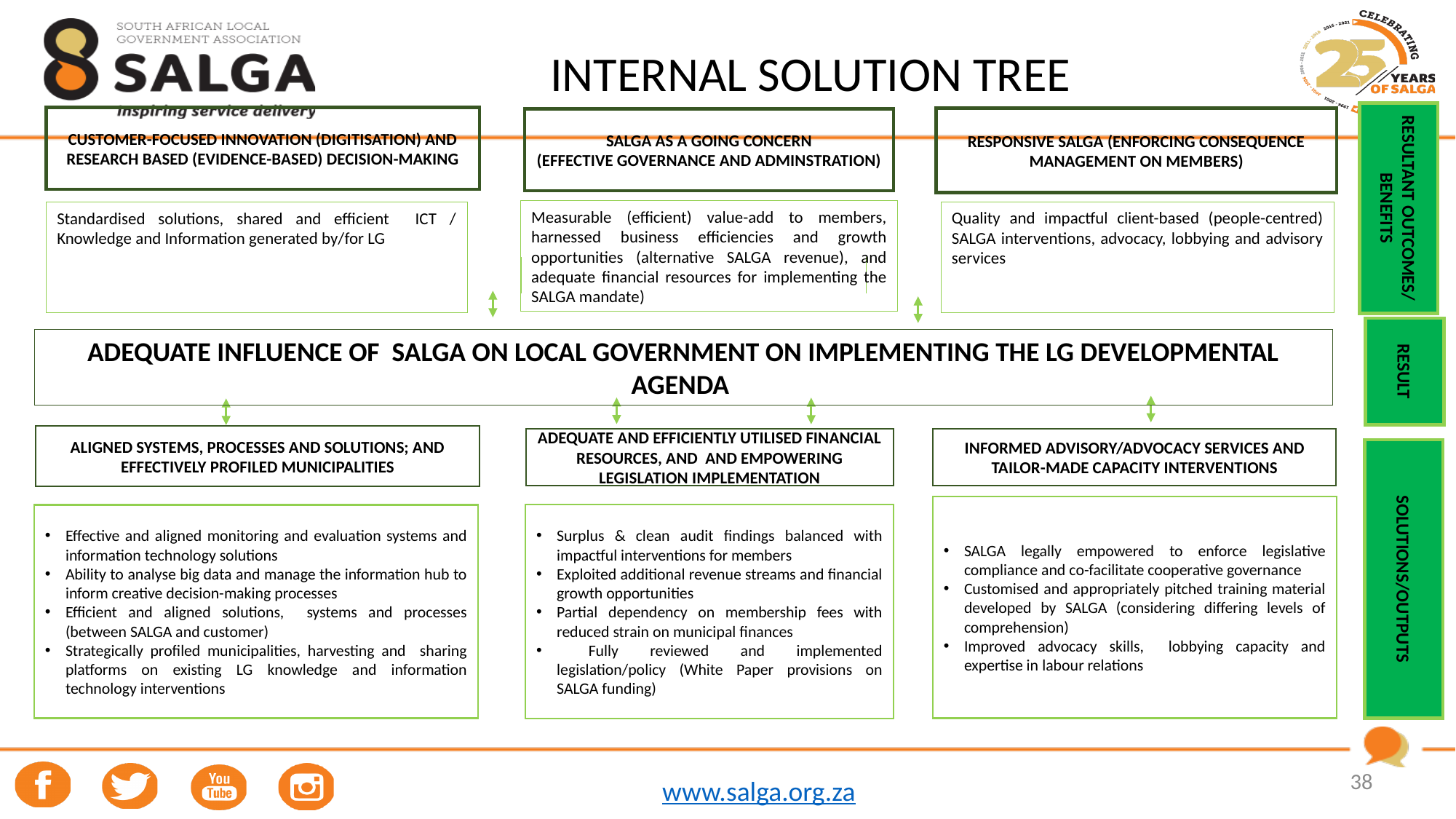

# INTERNAL SOLUTION TREE
CUSTOMER-FOCUSED INNOVATION (DIGITISATION) AND RESEARCH BASED (EVIDENCE-BASED) DECISION-MAKING
RESPONSIVE SALGA (ENFORCING CONSEQUENCE MANAGEMENT ON MEMBERS)
SALGA AS A GOING CONCERN
(EFFECTIVE GOVERNANCE AND ADMINSTRATION)
RESULTANT OUTCOMES/ BENEFITS
Measurable (efficient) value-add to members, harnessed business efficiencies and growth opportunities (alternative SALGA revenue), and adequate financial resources for implementing the SALGA mandate)
Quality and impactful client-based (people-centred) SALGA interventions, advocacy, lobbying and advisory services

Standardised solutions, shared and efficient  ICT / Knowledge and Information generated by/for LG

RESULT
SOLUTIONS/OUTPUTS
ADEQUATE INFLUENCE OF  SALGA ON LOCAL GOVERNMENT ON IMPLEMENTING THE LG DEVELOPMENTAL AGENDA
ALIGNED SYSTEMS, PROCESSES AND SOLUTIONS; AND EFFECTIVELY PROFILED MUNICIPALITIES
ADEQUATE AND EFFICIENTLY UTILISED FINANCIAL RESOURCES, AND  AND EMPOWERING LEGISLATION IMPLEMENTATION
INFORMED ADVISORY/ADVOCACY SERVICES AND TAILOR-MADE CAPACITY INTERVENTIONS
SALGA legally empowered to enforce legislative compliance and co-facilitate cooperative governance
Customised and appropriately pitched training material developed by SALGA (considering differing levels of comprehension)
Improved advocacy skills,  lobbying capacity and expertise in labour relations
Surplus & clean audit findings balanced with impactful interventions for members
Exploited additional revenue streams and financial growth opportunities
Partial dependency on membership fees with reduced strain on municipal finances
 Fully reviewed and implemented legislation/policy (White Paper provisions on SALGA funding)
Effective and aligned monitoring and evaluation systems and information technology solutions
Ability to analyse big data and manage the information hub to inform creative decision-making processes
Efficient and aligned solutions,  systems and processes (between SALGA and customer)
Strategically profiled municipalities, harvesting and  sharing platforms on existing LG knowledge and information technology interventions
38